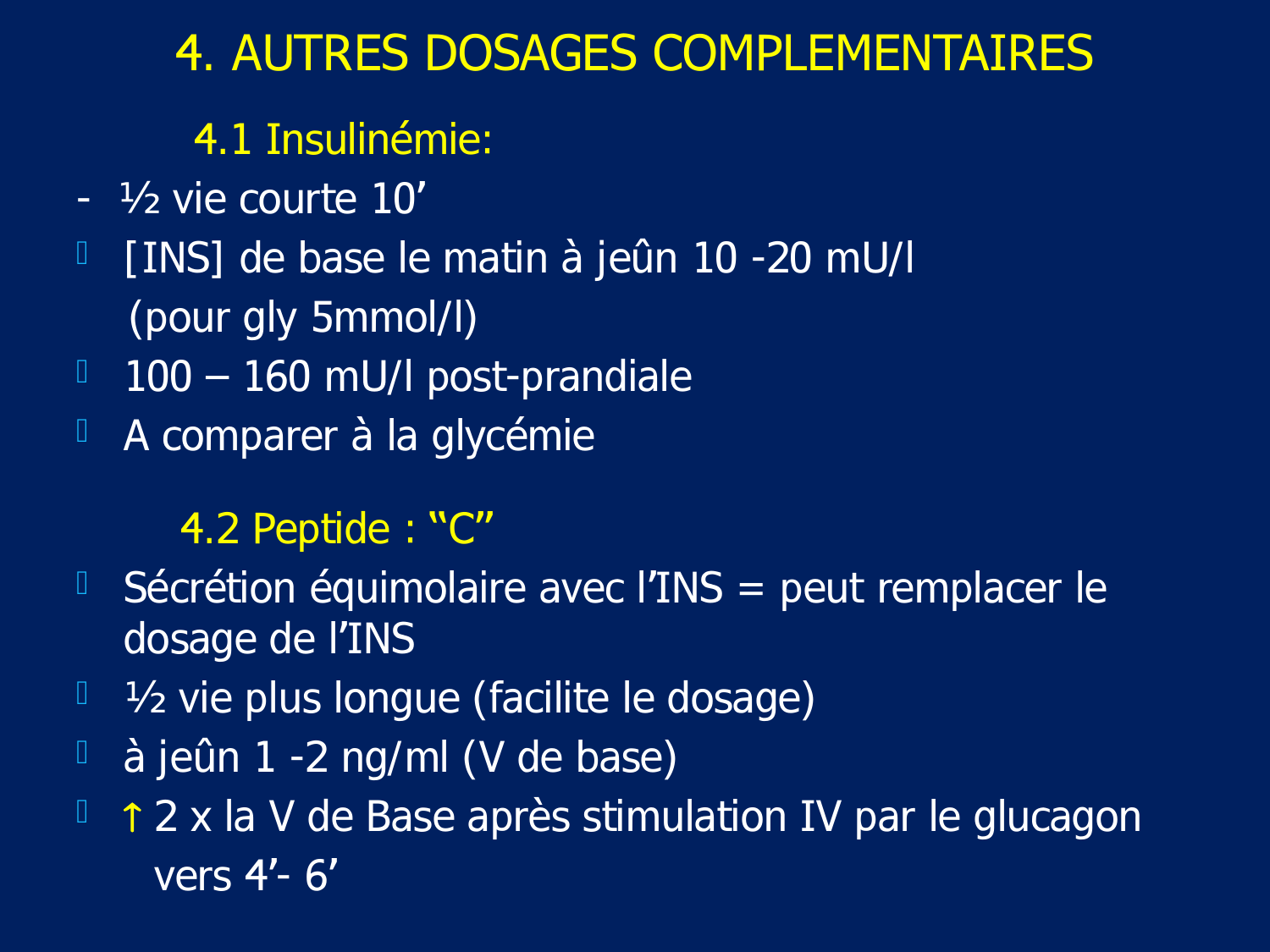

# 4. AUTRES DOSAGES COMPLEMENTAIRES
         4.1 Insulinémie:
-  ½ vie courte 10’
[INS] de base le matin à jeûn 10 -20 mU/l
    (pour gly 5mmol/l)
100 – 160 mU/l post-prandiale
A comparer à la glycémie

        4.2 Peptide : ‘‘C’’
Sécrétion équimolaire avec l’INS = peut remplacer le dosage de l’INS
½ vie plus longue (facilite le dosage)
à jeûn 1 -2 ng/ml (V de base)
↑ 2 x la V de Base après stimulation IV par le glucagon
      vers 4’- 6’